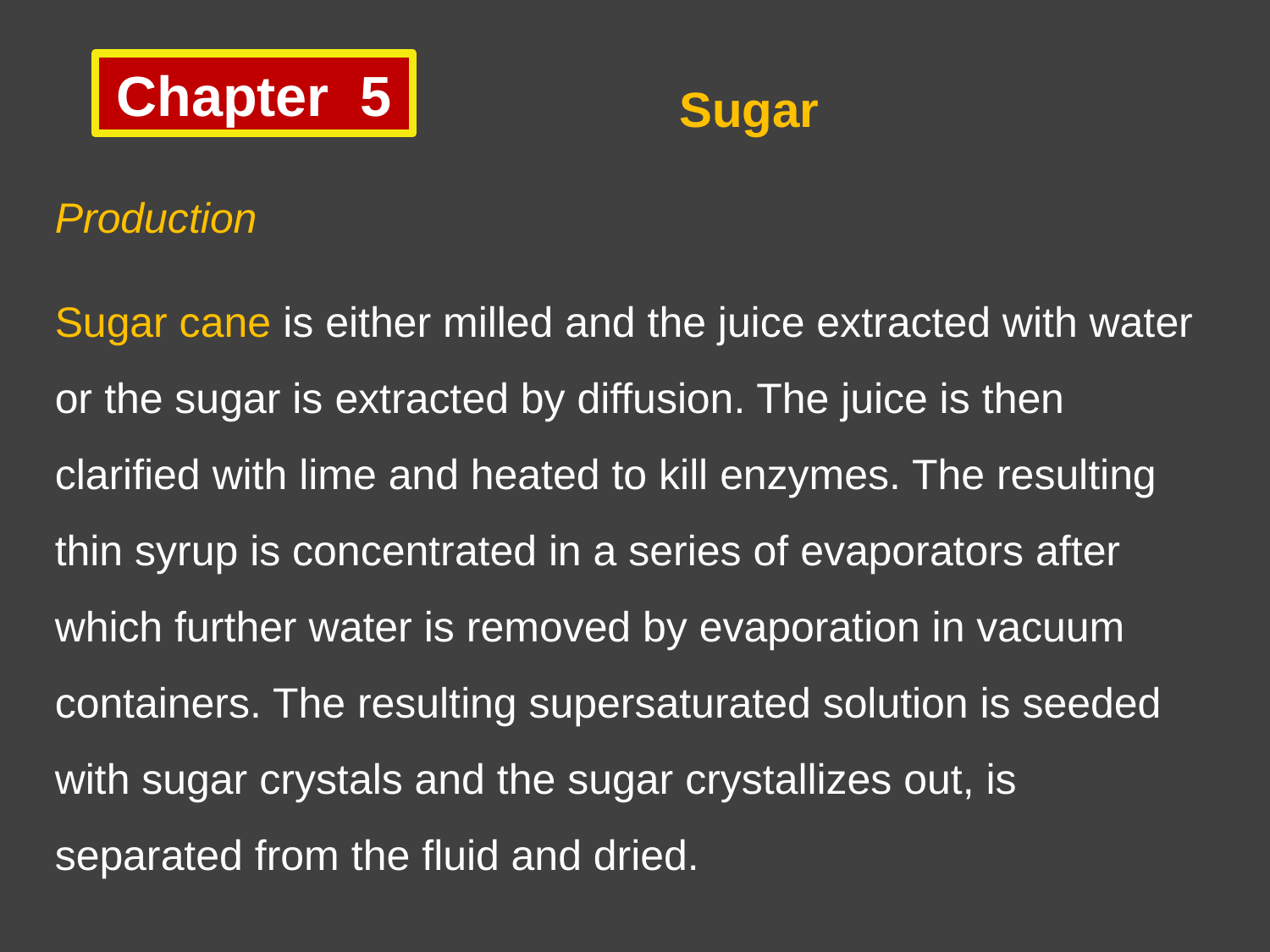

Sugar
Chapter  5
Production
Sugar cane is either milled and the juice extracted with water or the sugar is extracted by diffusion. The juice is then clarified with lime and heated to kill enzymes. The resulting thin syrup is concentrated in a series of evaporators after which further water is removed by evaporation in vacuum containers. The resulting supersaturated solution is seeded with sugar crystals and the sugar crystallizes out, is separated from the fluid and dried.